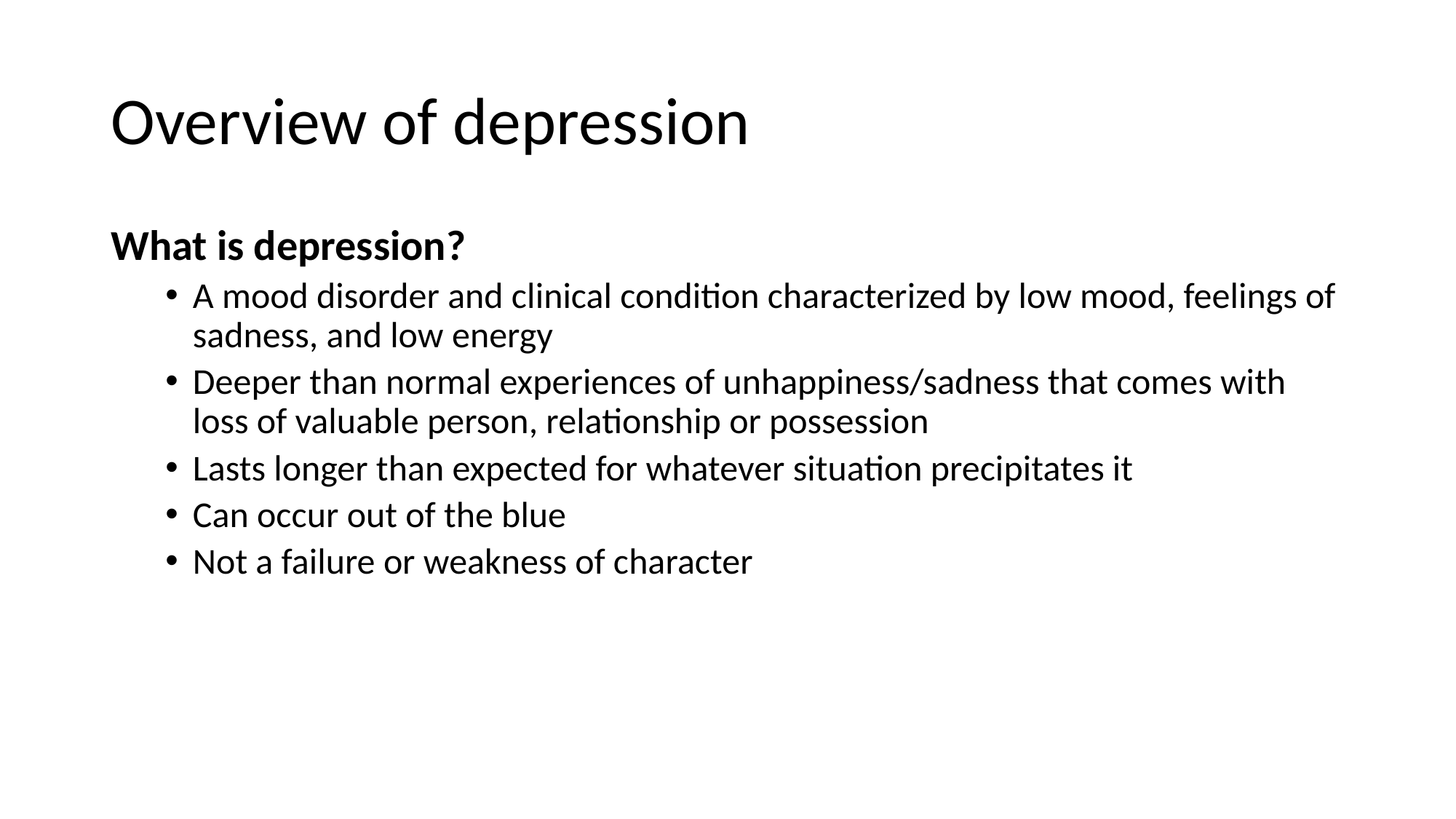

# Overview of depression
What is depression?
A mood disorder and clinical condition characterized by low mood, feelings of sadness, and low energy
Deeper than normal experiences of unhappiness/sadness that comes with loss of valuable person, relationship or possession
Lasts longer than expected for whatever situation precipitates it
Can occur out of the blue
Not a failure or weakness of character